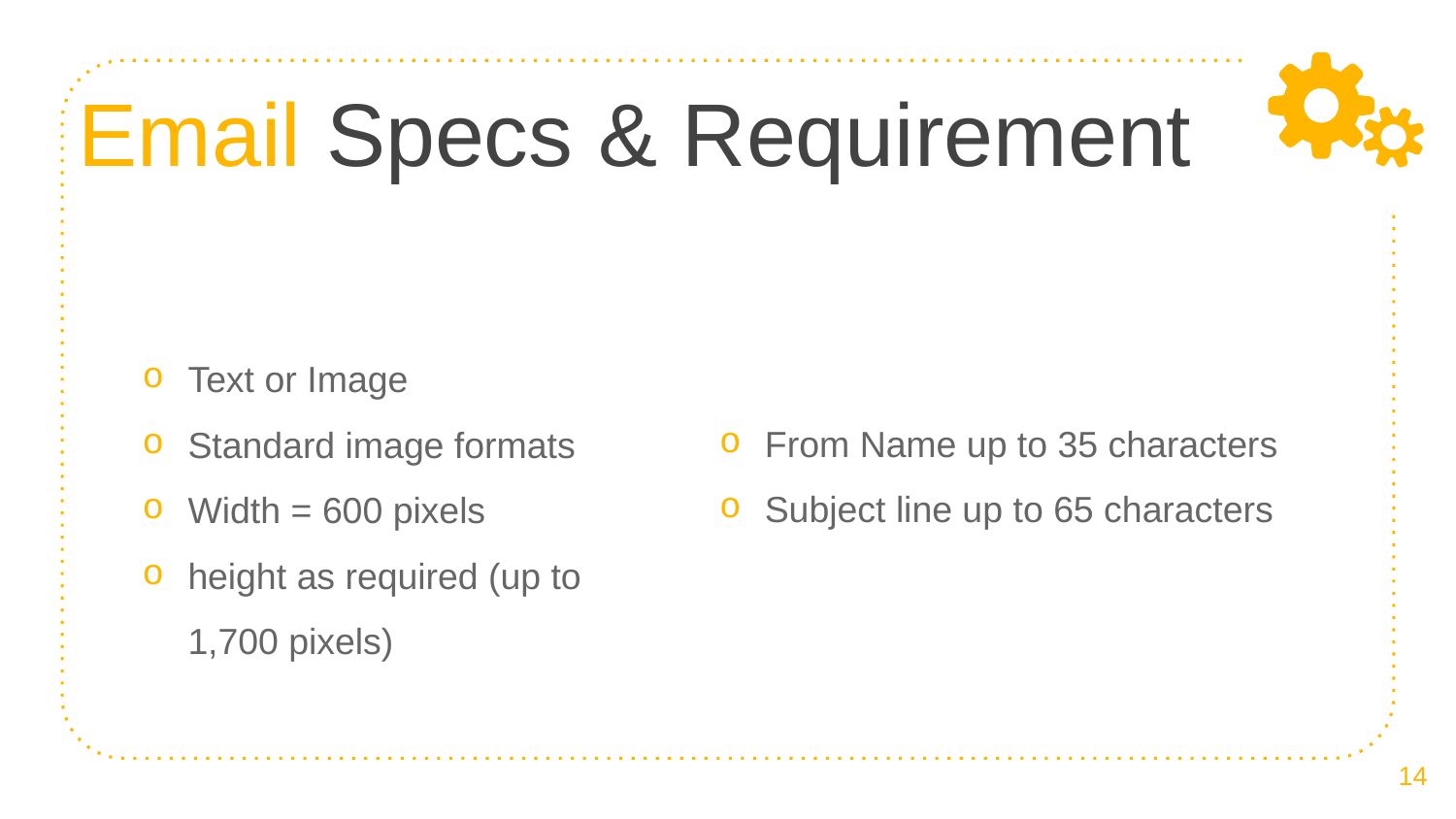

# Email Specs & Requirement
Text or Image
Standard image formats
Width = 600 pixels
height as required (up to 1,700 pixels)

From Name up to 35 characters
Subject line up to 65 characters
14